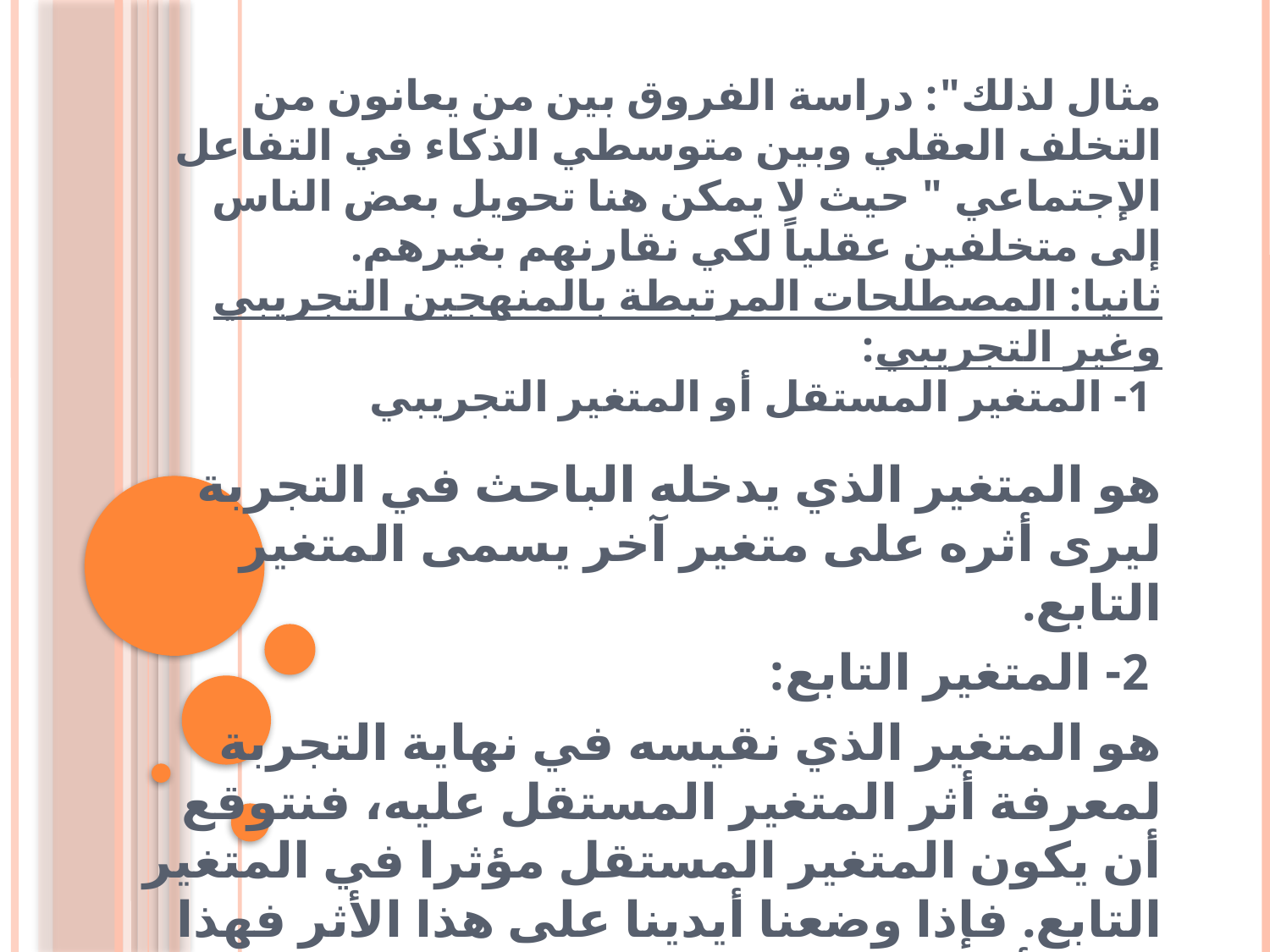

# مثال لذلك": دراسة الفروق بين من يعانون من التخلف العقلي وبين متوسطي الذكاء في التفاعل الإجتماعي " حيث لا يمكن هنا تحويل بعض الناس إلى متخلفين عقلياً لكي نقارنهم بغيرهم. ثانيا: المصطلحات المرتبطة بالمنهجين التجريبي وغير التجريبي: 1- المتغير المستقل أو المتغير التجريبي
هو المتغير الذي يدخله الباحث في التجربة ليرى أثره على متغير آخر يسمى المتغير التابع.
 2- المتغير التابع:
هو المتغير الذي نقيسه في نهاية التجربة لمعرفة أثر المتغير المستقل عليه، فنتوقع أن يكون المتغير المستقل مؤثرا في المتغير التابع. فإذا وضعنا أيدينا على هذا الأثر فهذا يعنى أن المتغير المستقل هو السبب والمتغير التابع هو النتيجة.